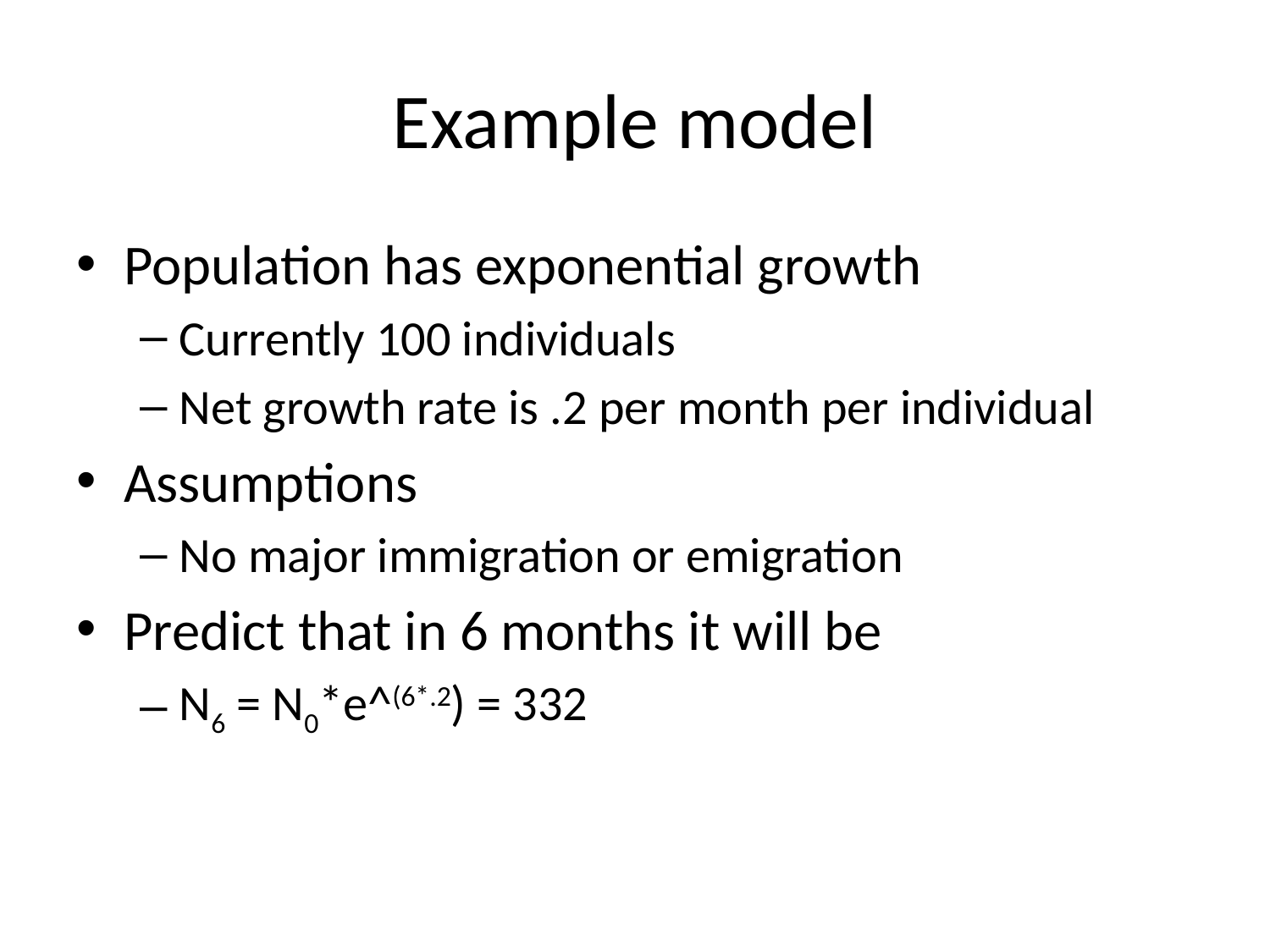

# Example model
Population has exponential growth
Currently 100 individuals
Net growth rate is .2 per month per individual
Assumptions
No major immigration or emigration
Predict that in 6 months it will be
N6 = N0*e^(6*.2) = 332